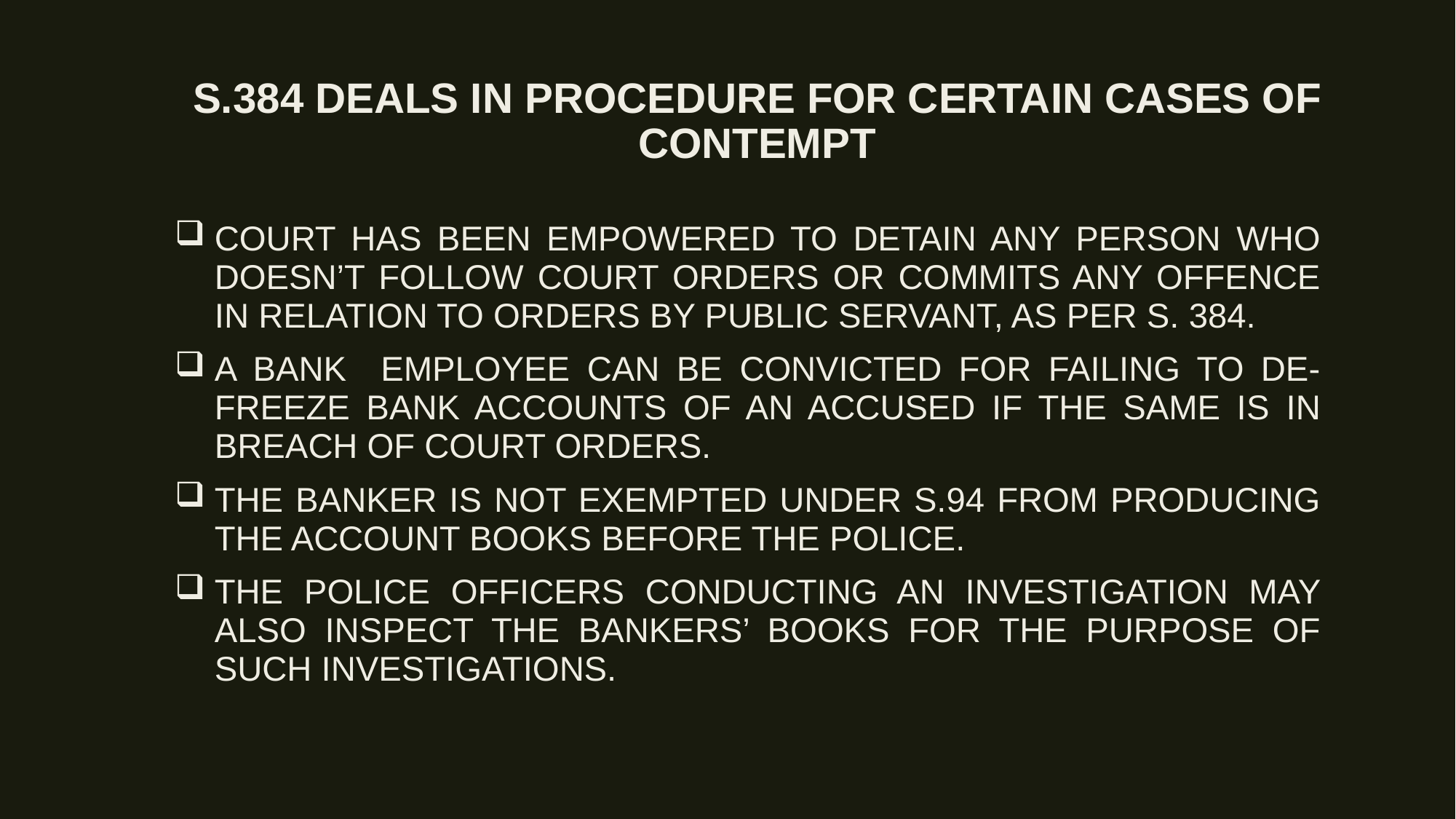

# S.384 DEALS IN PROCEDURE FOR CERTAIN CASES OF CONTEMPT
COURT HAS BEEN EMPOWERED TO DETAIN ANY PERSON WHO DOESN’T FOLLOW COURT ORDERS OR COMMITS ANY OFFENCE IN RELATION TO ORDERS BY PUBLIC SERVANT, AS PER S. 384.
A BANK  EMPLOYEE CAN BE CONVICTED FOR FAILING TO DE-FREEZE BANK ACCOUNTS OF AN ACCUSED IF THE SAME IS IN BREACH OF COURT ORDERS.
THE BANKER IS NOT EXEMPTED UNDER S.94 FROM PRODUCING THE ACCOUNT BOOKS BEFORE THE POLICE.
THE POLICE OFFICERS CONDUCTING AN INVESTIGATION MAY ALSO INSPECT THE BANKERS’ BOOKS FOR THE PURPOSE OF SUCH INVESTIGATIONS.